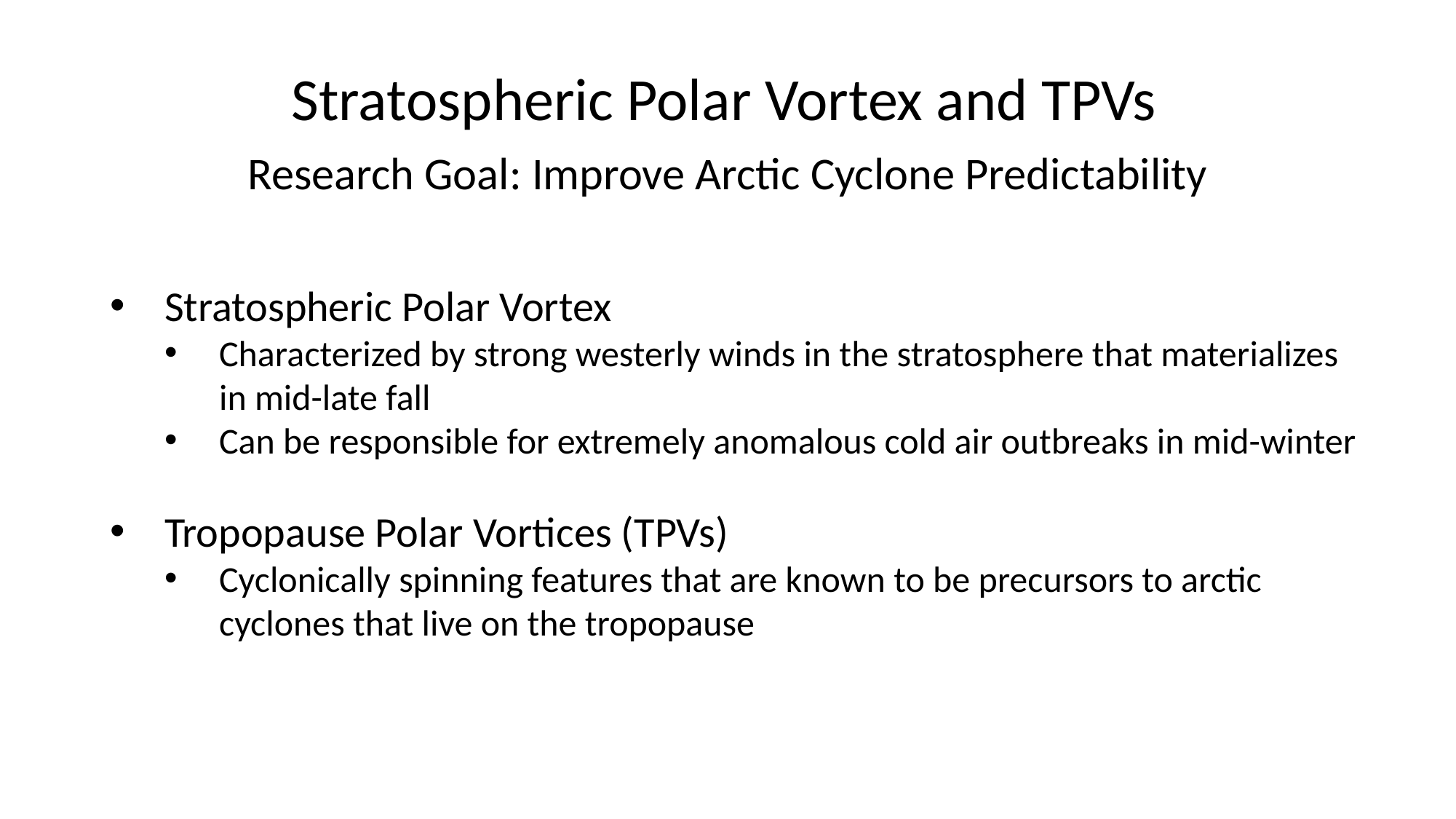

# Stratospheric Polar Vortex and TPVs
Research Goal: Improve Arctic Cyclone Predictability

Stratospheric Polar Vortex
Characterized by strong westerly winds in the stratosphere that materializes in mid-late fall
Can be responsible for extremely anomalous cold air outbreaks in mid-winter

Tropopause Polar Vortices (TPVs)
Cyclonically spinning features that are known to be precursors to arctic cyclones that live on the tropopause